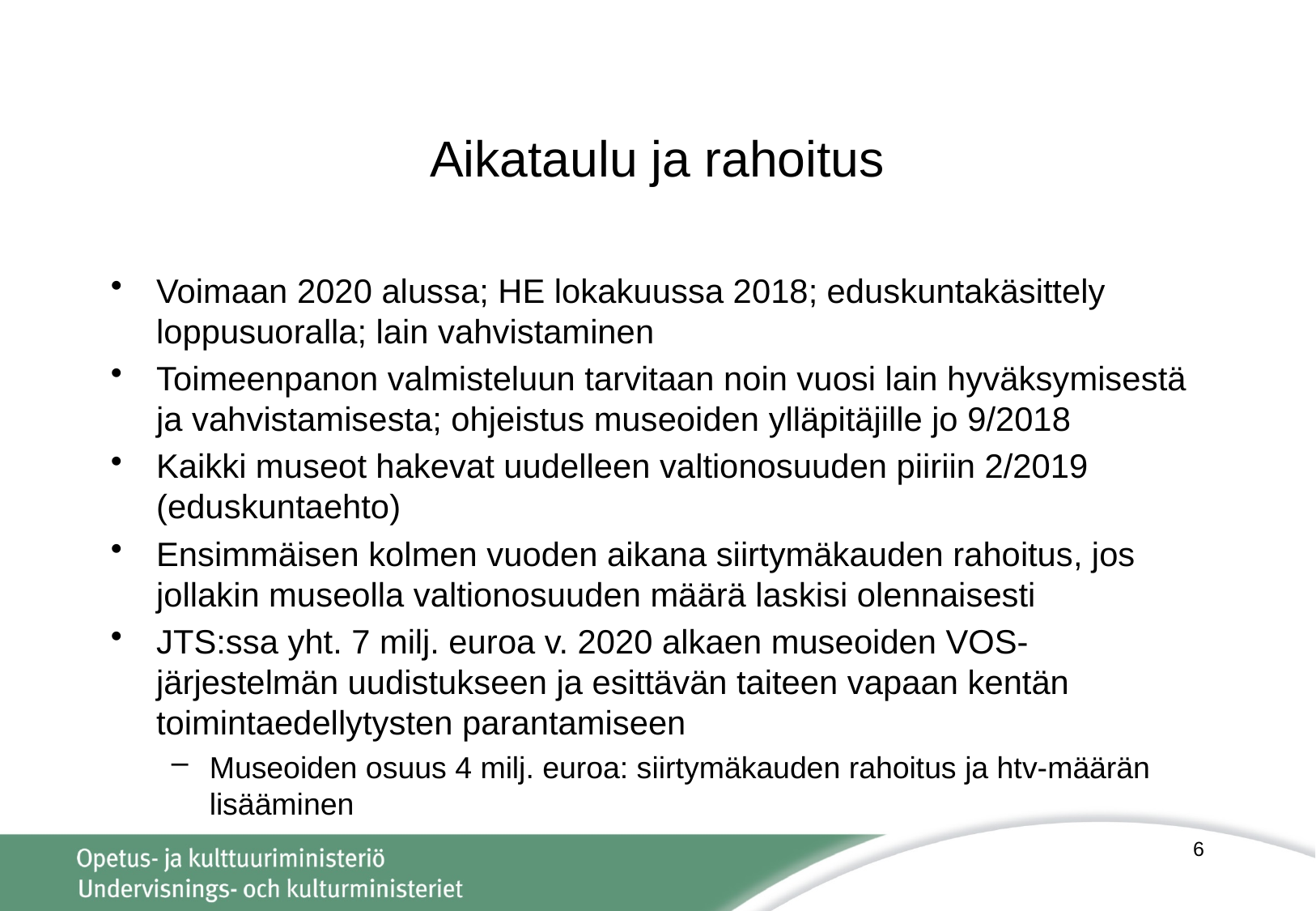

# Aikataulu ja rahoitus
Voimaan 2020 alussa; HE lokakuussa 2018; eduskuntakäsittely loppusuoralla; lain vahvistaminen
Toimeenpanon valmisteluun tarvitaan noin vuosi lain hyväksymisestä ja vahvistamisesta; ohjeistus museoiden ylläpitäjille jo 9/2018
Kaikki museot hakevat uudelleen valtionosuuden piiriin 2/2019 (eduskuntaehto)
Ensimmäisen kolmen vuoden aikana siirtymäkauden rahoitus, jos jollakin museolla valtionosuuden määrä laskisi olennaisesti
JTS:ssa yht. 7 milj. euroa v. 2020 alkaen museoiden VOS-järjestelmän uudistukseen ja esittävän taiteen vapaan kentän toimintaedellytysten parantamiseen
Museoiden osuus 4 milj. euroa: siirtymäkauden rahoitus ja htv-määrän lisääminen

6